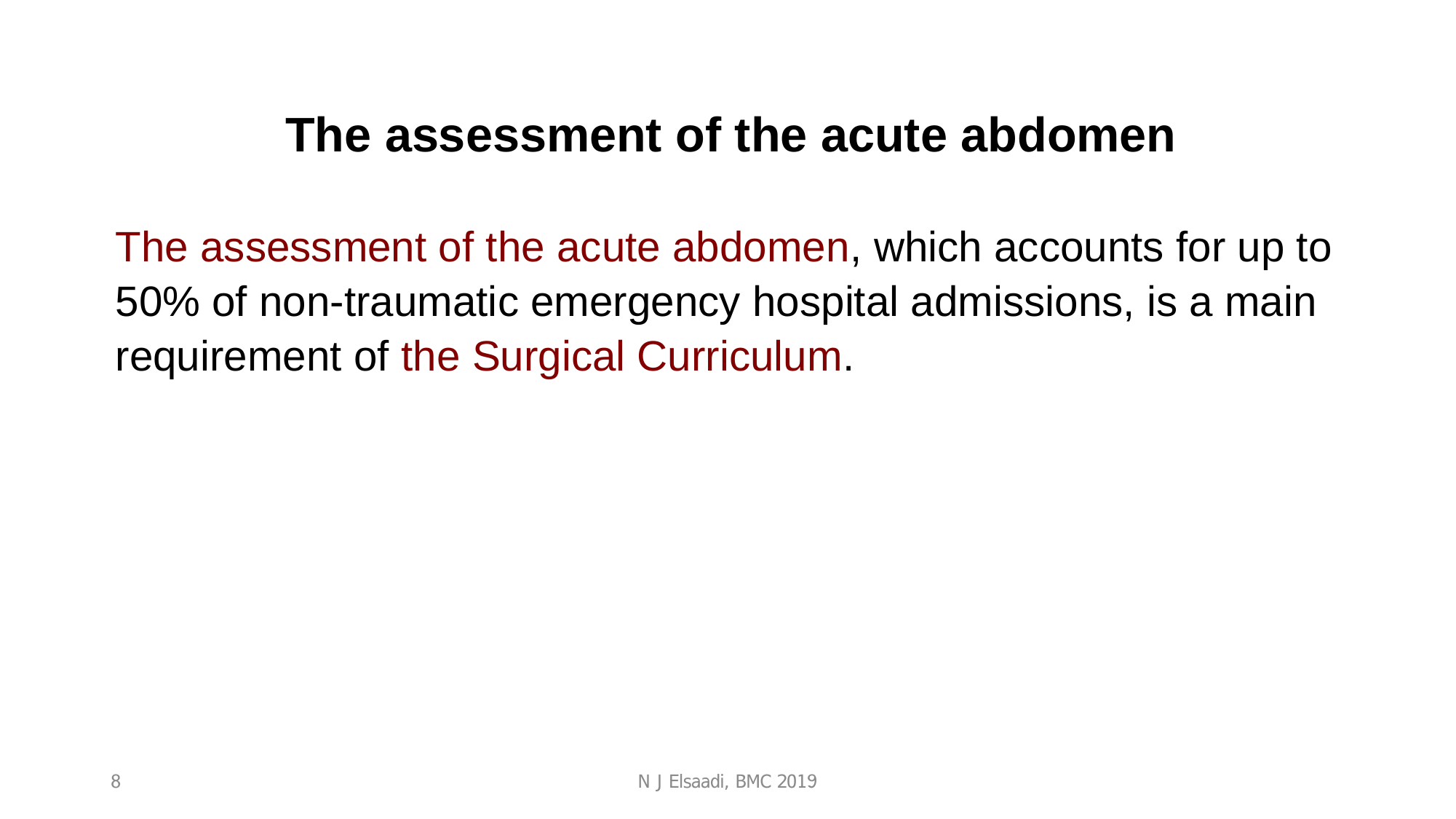

The assessment of the acute abdomen

The assessment of the acute abdomen, which accounts for up to 50% of non-traumatic emergency hospital admissions, is a main requirement of the Surgical Curriculum.
8
N J Elsaadi, BMC 2019